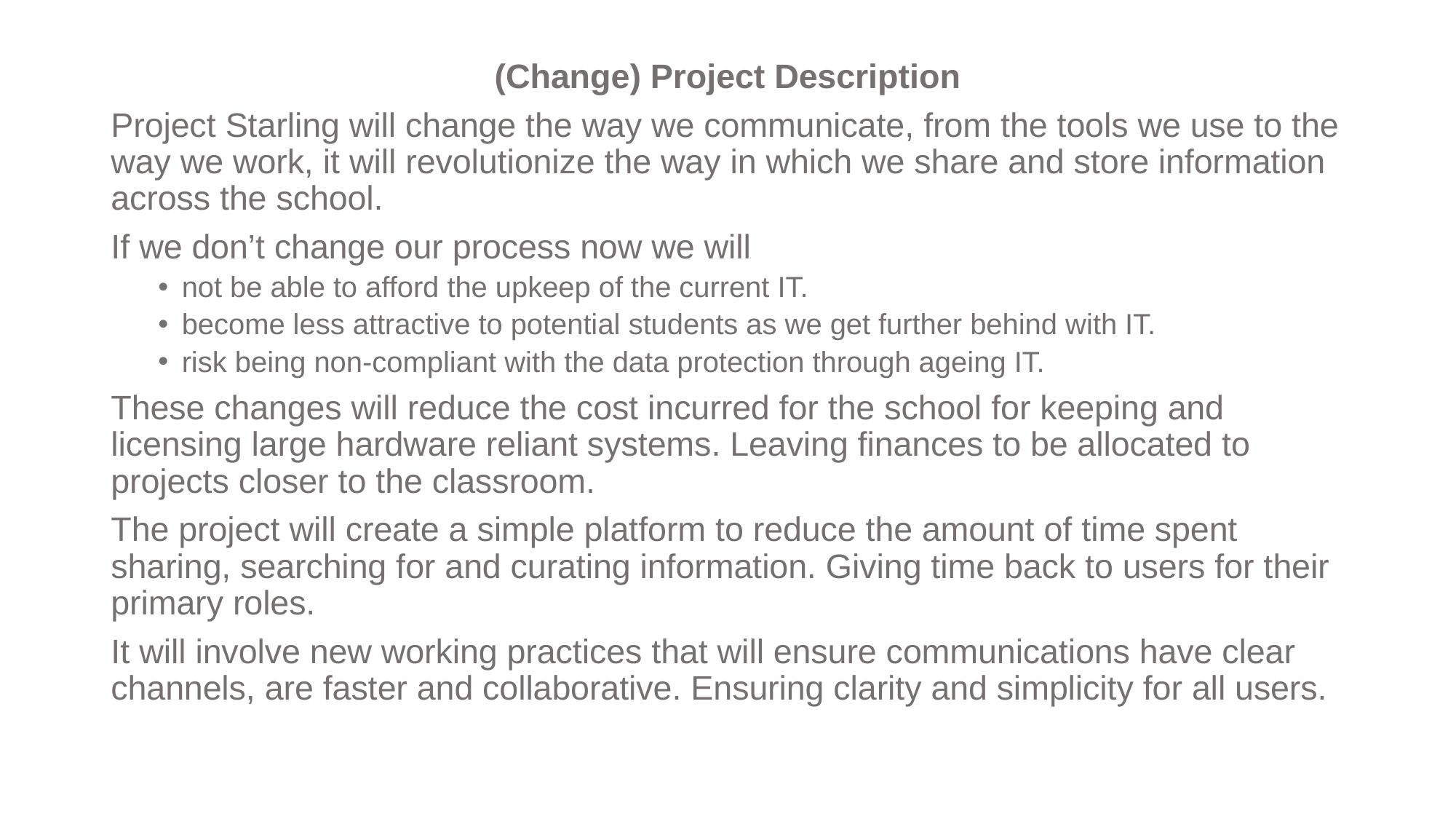

(Change) Project Description
Project Starling will change the way we communicate, from the tools we use to the way we work, it will revolutionize the way in which we share and store information across the school.
If we don’t change our process now we will
not be able to afford the upkeep of the current IT.
become less attractive to potential students as we get further behind with IT.
risk being non-compliant with the data protection through ageing IT.
These changes will reduce the cost incurred for the school for keeping and licensing large hardware reliant systems. Leaving finances to be allocated to projects closer to the classroom.
The project will create a simple platform to reduce the amount of time spent sharing, searching for and curating information. Giving time back to users for their primary roles.
It will involve new working practices that will ensure communications have clear channels, are faster and collaborative. Ensuring clarity and simplicity for all users.